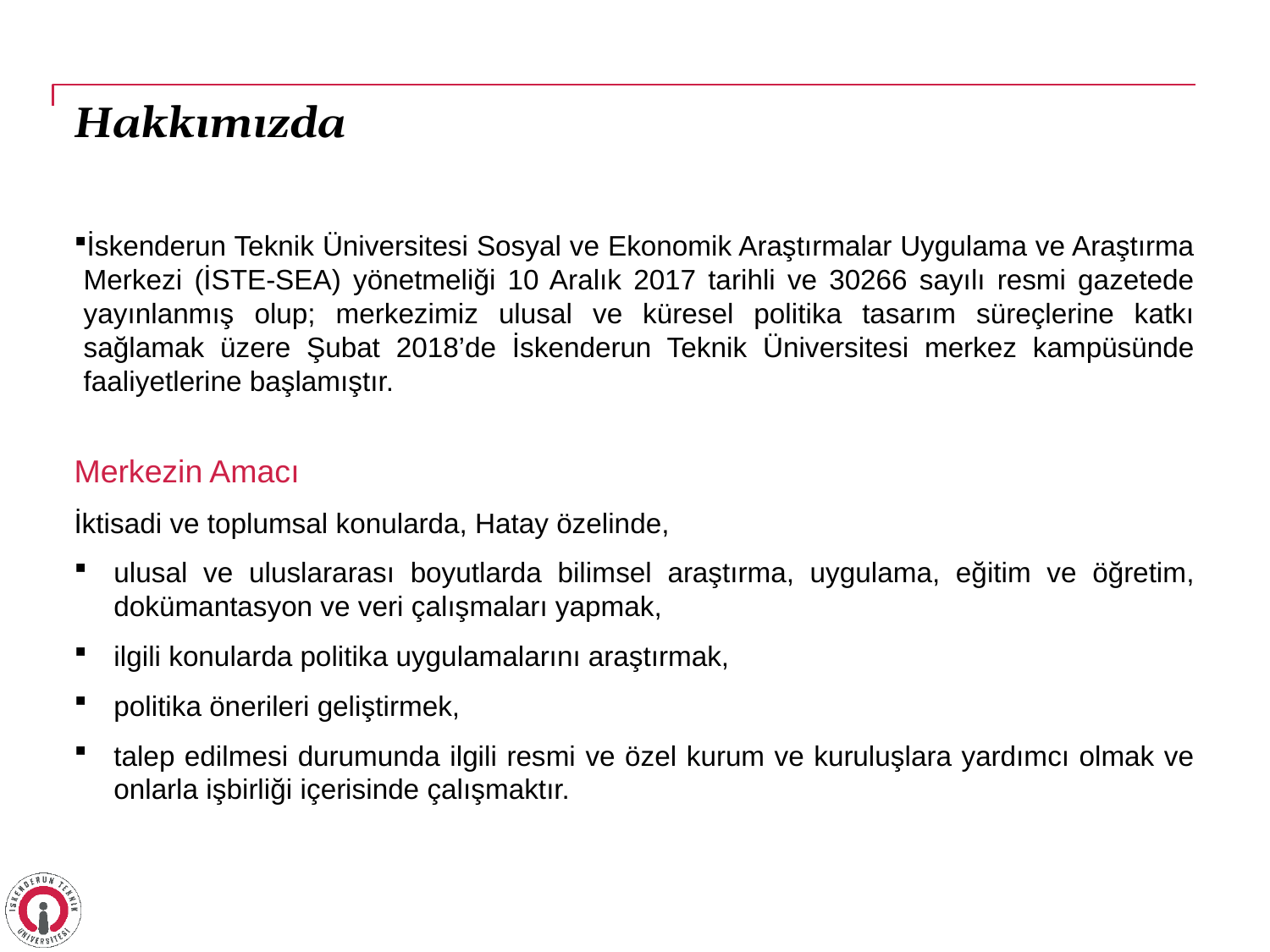

# Hakkımızda
İskenderun Teknik Üniversitesi Sosyal ve Ekonomik Araştırmalar Uygulama ve Araştırma Merkezi (İSTE-SEA) yönetmeliği 10 Aralık 2017 tarihli ve 30266 sayılı resmi gazetede yayınlanmış olup; merkezimiz ulusal ve küresel politika tasarım süreçlerine katkı sağlamak üzere Şubat 2018’de İskenderun Teknik Üniversitesi merkez kampüsünde faaliyetlerine başlamıştır.

Merkezin Amacı
İktisadi ve toplumsal konularda, Hatay özelinde,
ulusal ve uluslararası boyutlarda bilimsel araştırma, uygulama, eğitim ve öğretim, dokümantasyon ve veri çalışmaları yapmak,
ilgili konularda politika uygulamalarını araştırmak,
politika önerileri geliştirmek,
talep edilmesi durumunda ilgili resmi ve özel kurum ve kuruluşlara yardımcı olmak ve onlarla işbirliği içerisinde çalışmaktır.